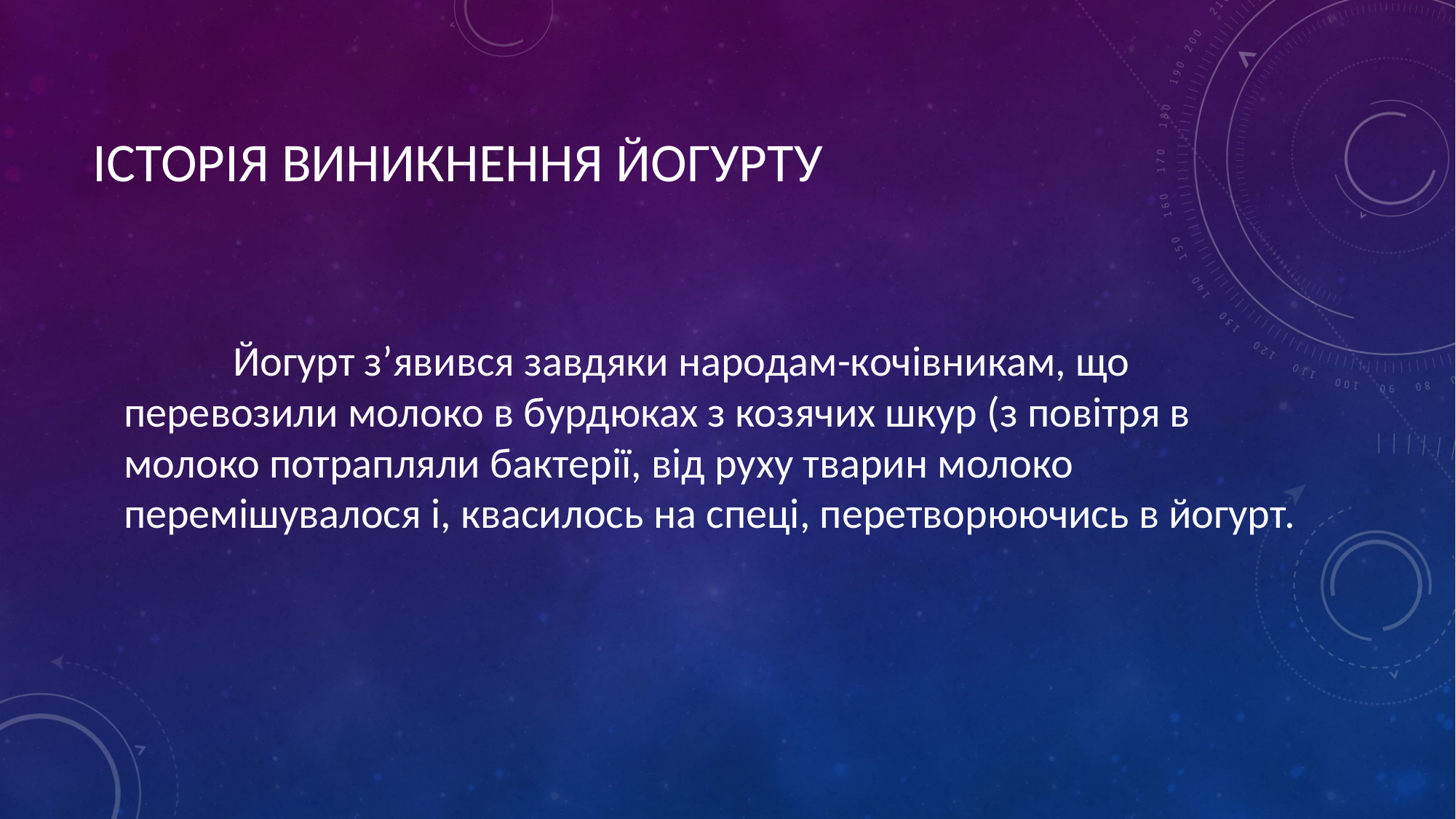

# Історія виникнення йогурту
	Йогурт з’явився завдяки народам-кочівникам, що перевозили молоко в бурдюках з козячих шкур (з повітря в молоко потрапляли бактерії, від руху тварин молоко перемішувалося і, квасилось на спеці, перетворюючись в йогурт.